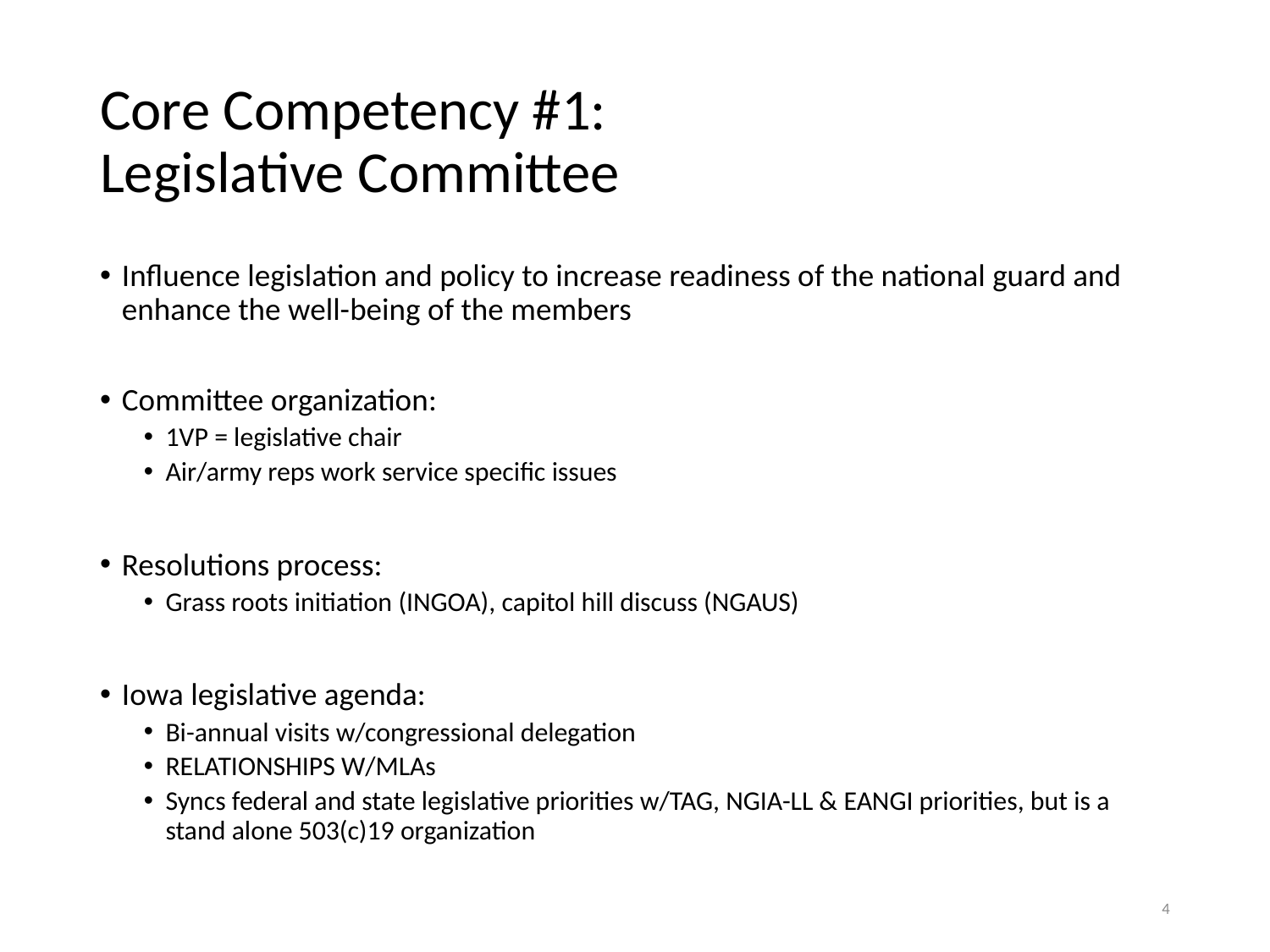

# Core Competency #1: Legislative Committee
Influence legislation and policy to increase readiness of the national guard and enhance the well-being of the members

Committee organization:
1VP = legislative chair
Air/army reps work service specific issues

Resolutions process:
Grass roots initiation (INGOA), capitol hill discuss (NGAUS)

Iowa legislative agenda:
Bi-annual visits w/congressional delegation
RELATIONSHIPS W/MLAs
Syncs federal and state legislative priorities w/TAG, NGIA-LL & EANGI priorities, but is a stand alone 503(c)19 organization

4